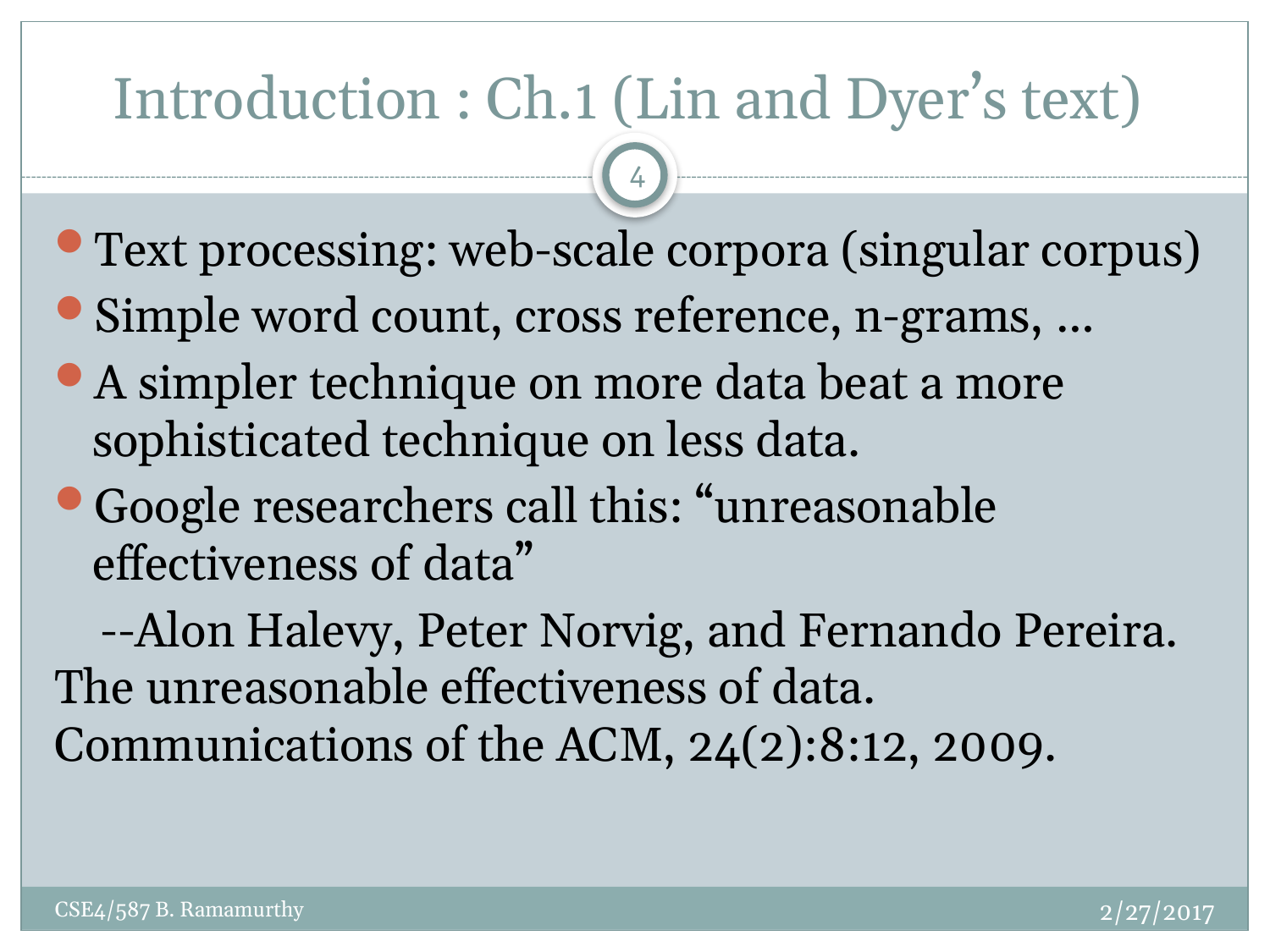

# Introduction : Ch.1 (Lin and Dyer’s text)
4
Text processing: web-scale corpora (singular corpus)
Simple word count, cross reference, n-grams, …
A simpler technique on more data beat a more sophisticated technique on less data.
Google researchers call this: “unreasonable effectiveness of data”
    --Alon Halevy, Peter Norvig, and Fernando Pereira. The unreasonable effectiveness of data. Communications of the ACM, 24(2):8:12, 2009.
2/27/2017
CSE4/587 B. Ramamurthy